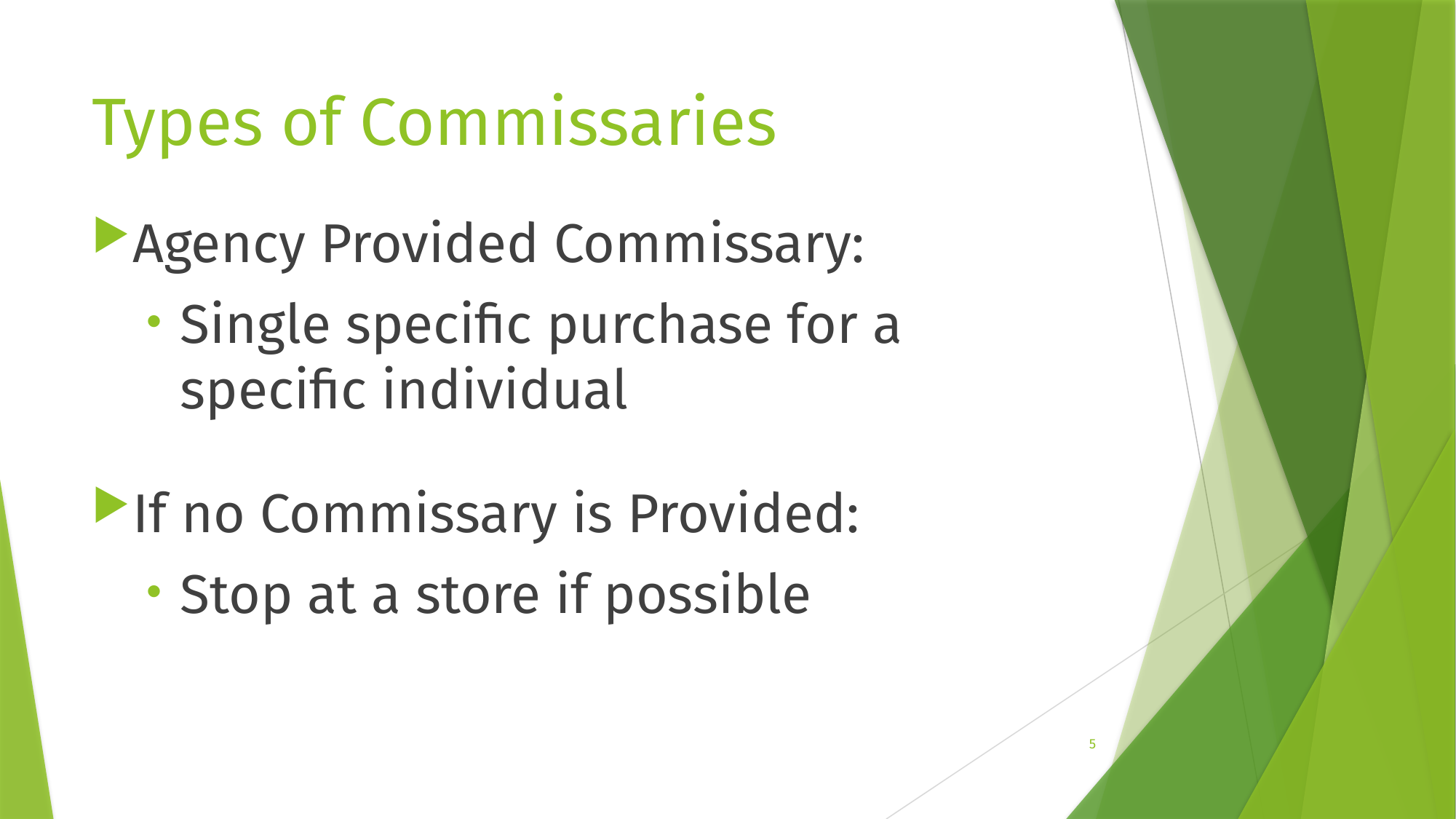

# Types of Commissaries
Agency Provided Commissary:
Single specific purchase for a specific individual

If no Commissary is Provided:
Stop at a store if possible
5